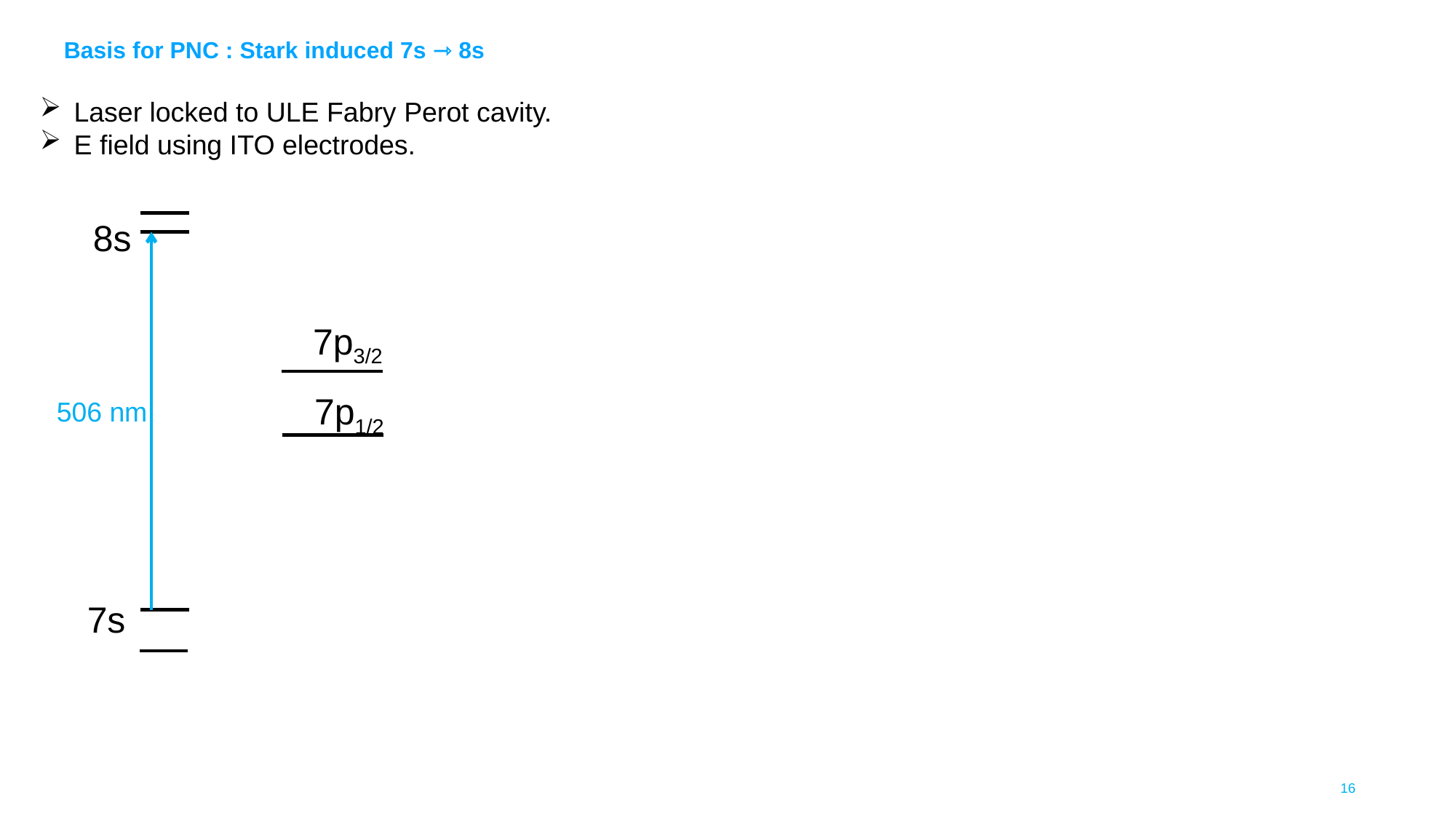

Basis for PNC : Stark induced 7s ⇾ 8s
Laser locked to ULE Fabry Perot cavity.
E field using ITO electrodes.
8s
7p3/2
7s
7p1/2
506 nm
16